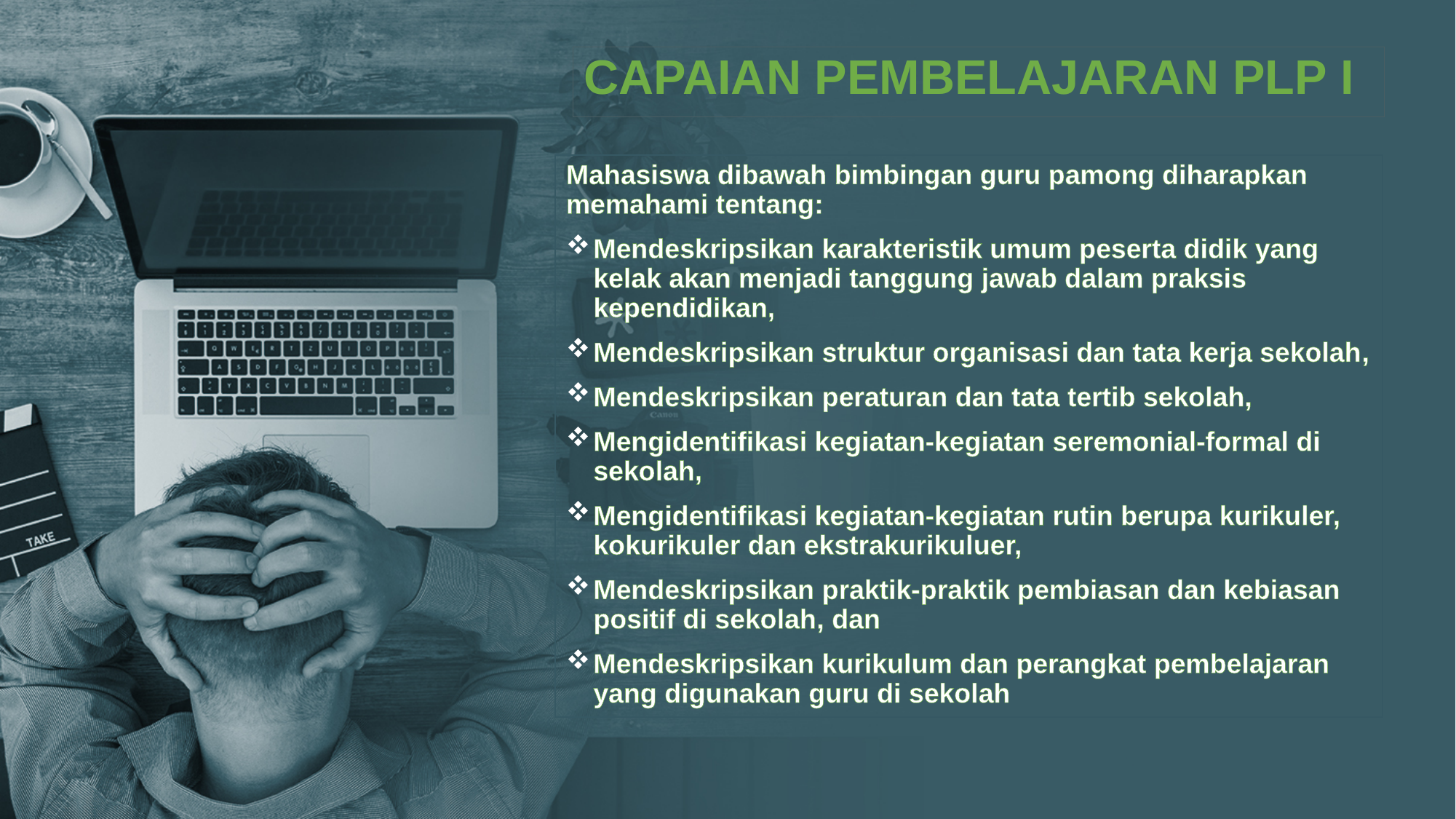

CAPAIAN PEMBELAJARAN PLP I
Mahasiswa dibawah bimbingan guru pamong diharapkan memahami tentang:
Mendeskripsikan karakteristik umum peserta didik yang kelak akan menjadi tanggung jawab dalam praksis kependidikan,
Mendeskripsikan struktur organisasi dan tata kerja sekolah,
Mendeskripsikan peraturan dan tata tertib sekolah,
Mengidentifikasi kegiatan-kegiatan seremonial-formal di sekolah,
Mengidentifikasi kegiatan-kegiatan rutin berupa kurikuler, kokurikuler dan ekstrakurikuluer,
Mendeskripsikan praktik-praktik pembiasan dan kebiasan positif di sekolah, dan
Mendeskripsikan kurikulum dan perangkat pembelajaran yang digunakan guru di sekolah